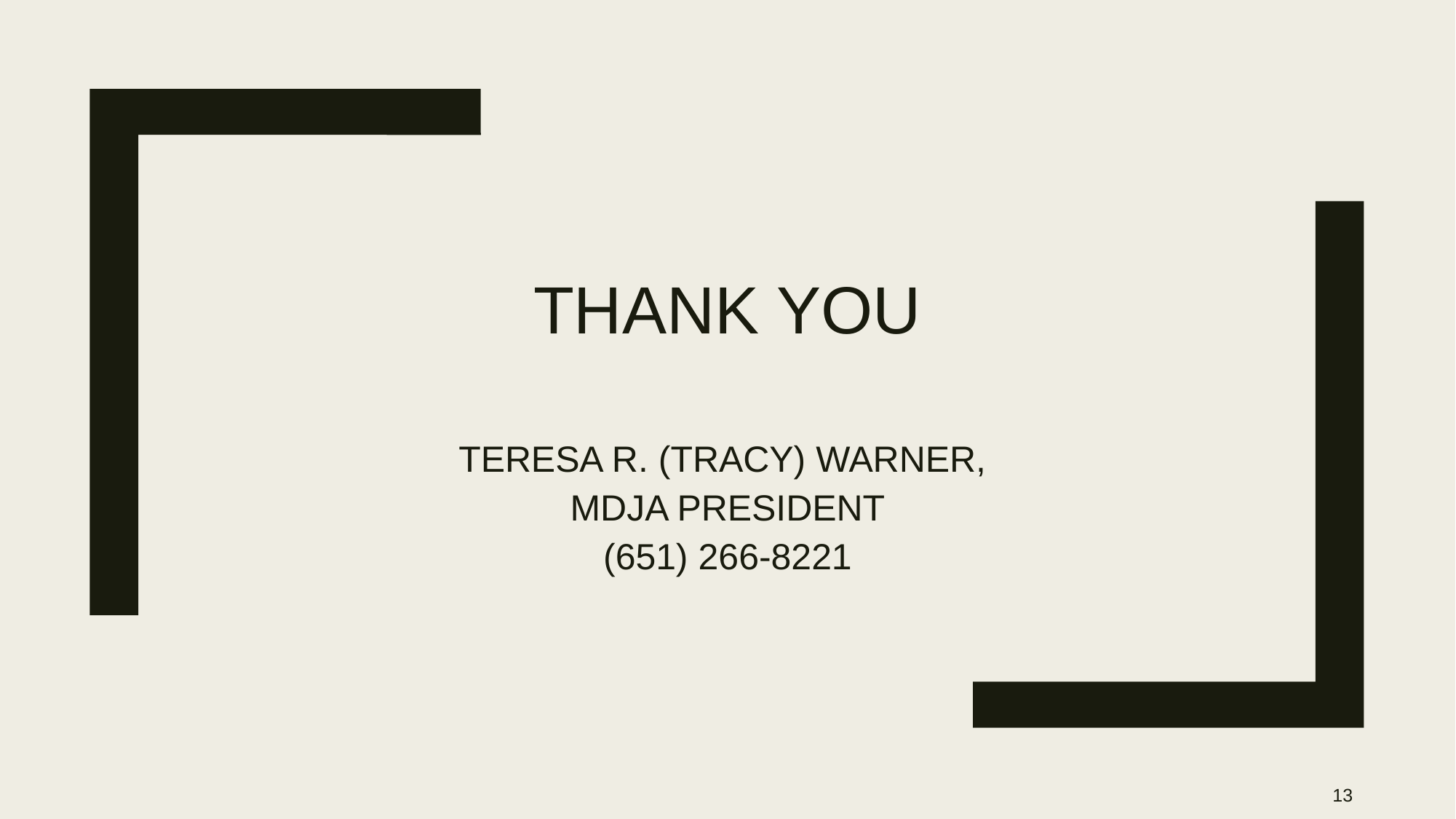

THANK YOU

Teresa R. (Tracy) Warner,
MDJA President
(651) 266-8221
13